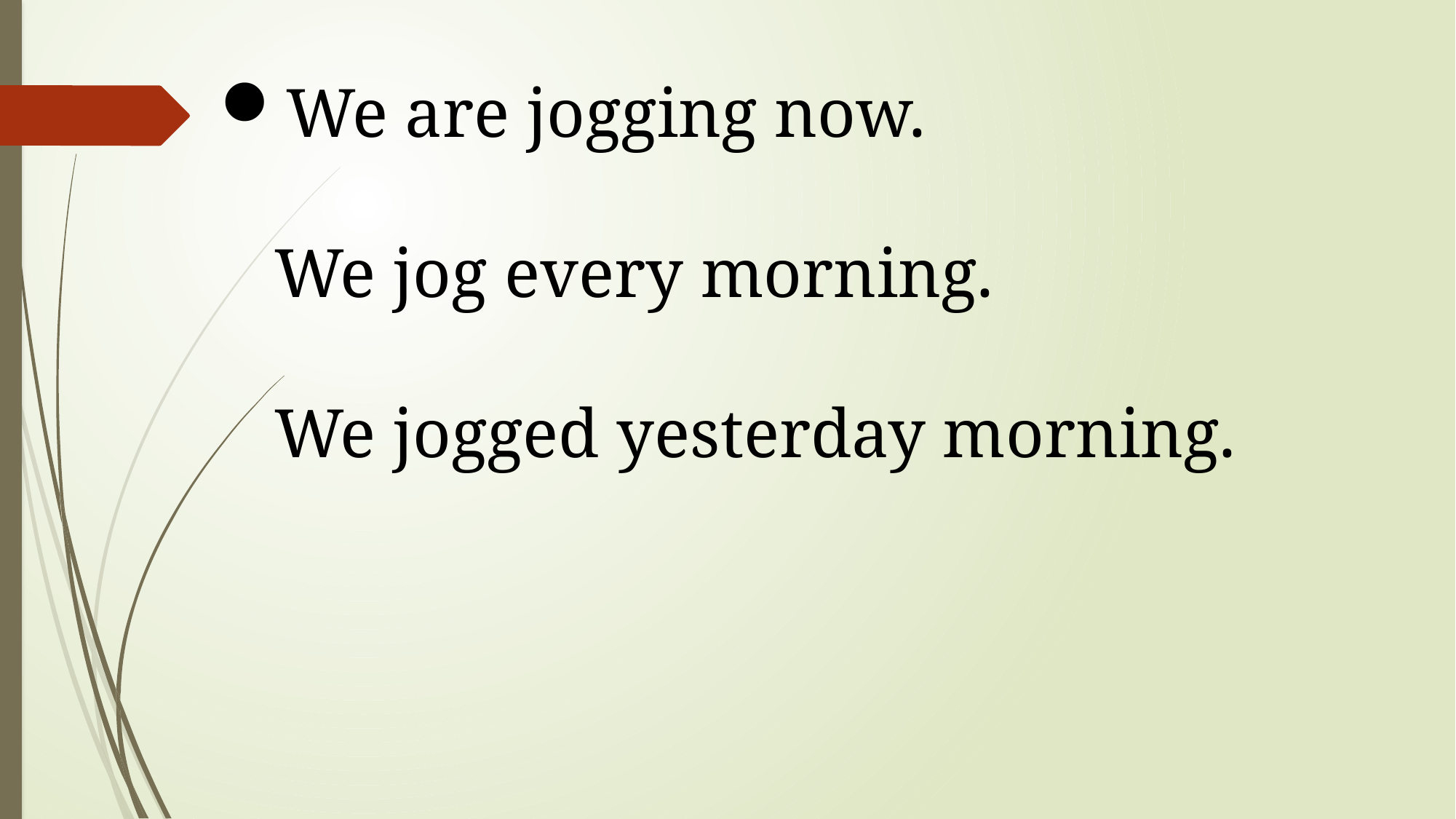

We are jogging now.

We jog every morning.

We jogged yesterday morning.